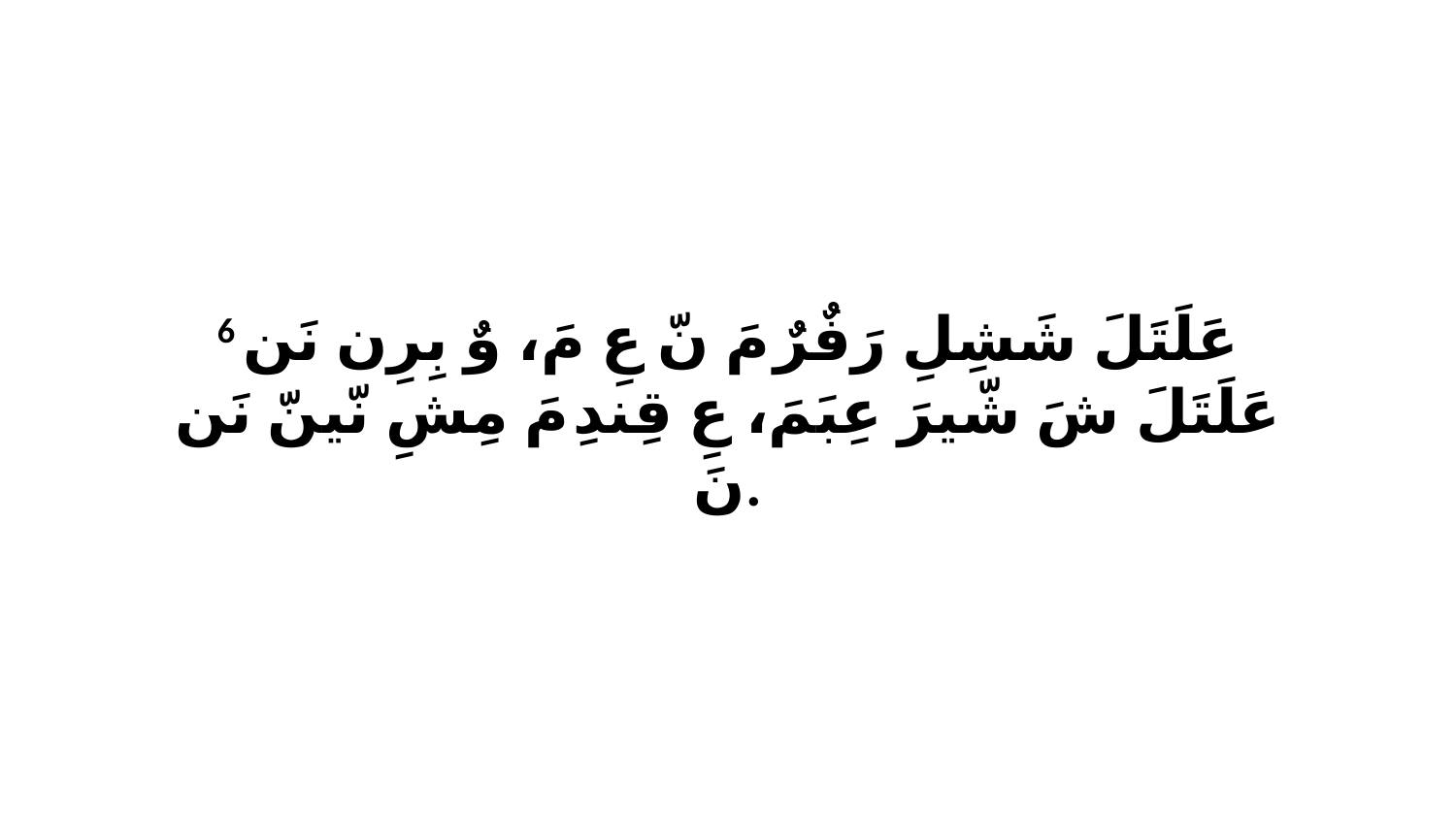

6 عَلَتَلَ شَشِلِ رَفٌرٌ مَ نّ عِ مَ، وٌ بِرِن نَن عَلَتَلَ شَ شّيرَ عِبَمَ، عِ قِندِ مَ مِشِ نّينّ نَن نَ.